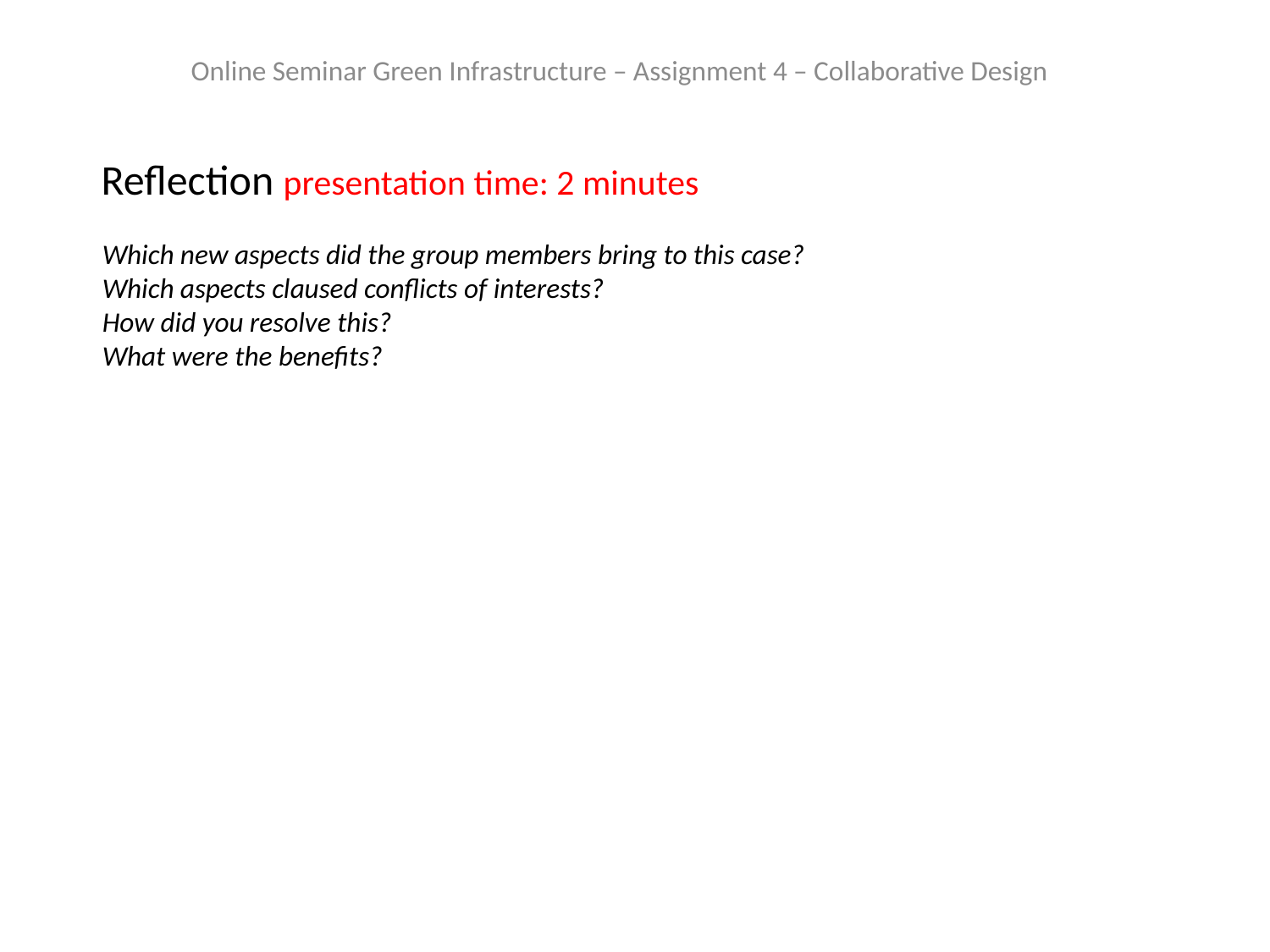

Online Seminar Green Infrastructure – Assignment 4 – Collaborative Design
Reflection presentation time: 2 minutes

Which new aspects did the group members bring to this case?
Which aspects claused conflicts of interests?
How did you resolve this?
What were the benefits?